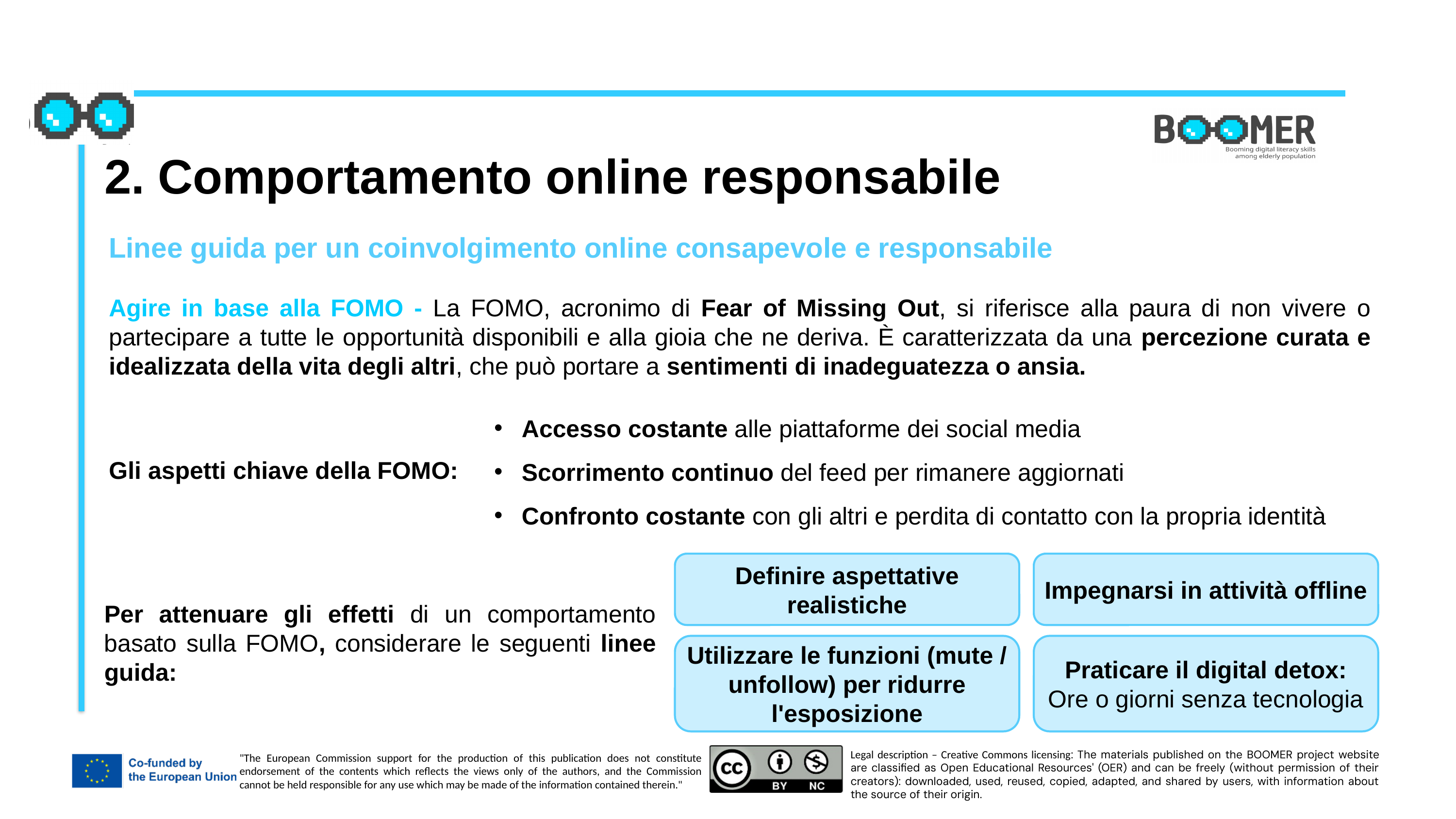

2. Comportamento online responsabile
Linee guida per un coinvolgimento online consapevole e responsabile

Agire in base alla FOMO - La FOMO, acronimo di Fear of Missing Out, si riferisce alla paura di non vivere o partecipare a tutte le opportunità disponibili e alla gioia che ne deriva. È caratterizzata da una percezione curata e idealizzata della vita degli altri, che può portare a sentimenti di inadeguatezza o ansia.

Gli aspetti chiave della FOMO:
Accesso costante alle piattaforme dei social media

Scorrimento continuo del feed per rimanere aggiornati

Confronto costante con gli altri e perdita di contatto con la propria identità
Definire aspettative realistiche
Impegnarsi in attività offline
Per attenuare gli effetti di un comportamento basato sulla FOMO, considerare le seguenti linee guida:
Utilizzare le funzioni (mute / unfollow) per ridurre l'esposizione
Praticare il digital detox: Ore o giorni senza tecnologia